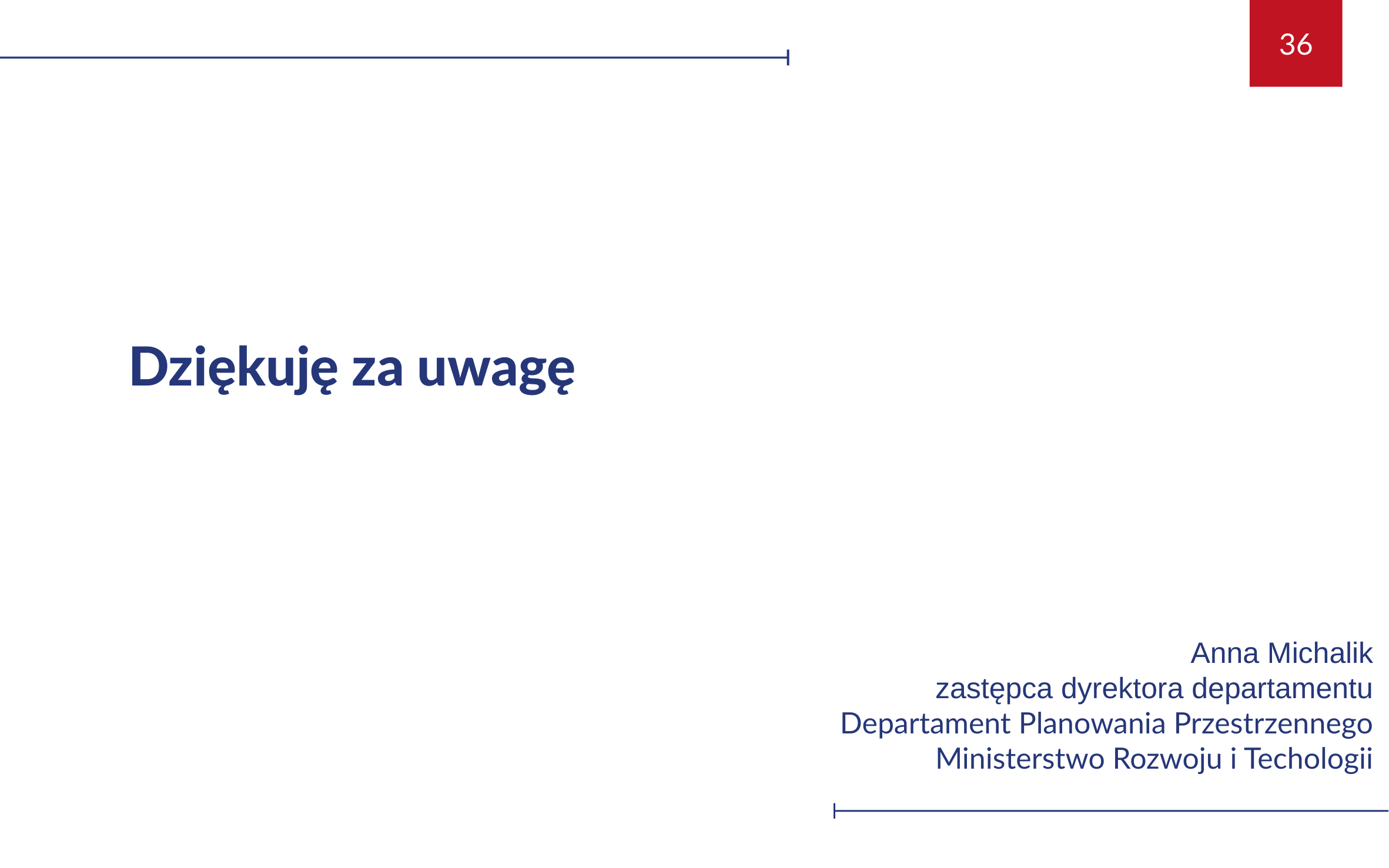

Dziękuję za uwagę
Anna Michalik
zastępca dyrektora departamentu
Departament Planowania Przestrzennego
Ministerstwo Rozwoju i Techologii